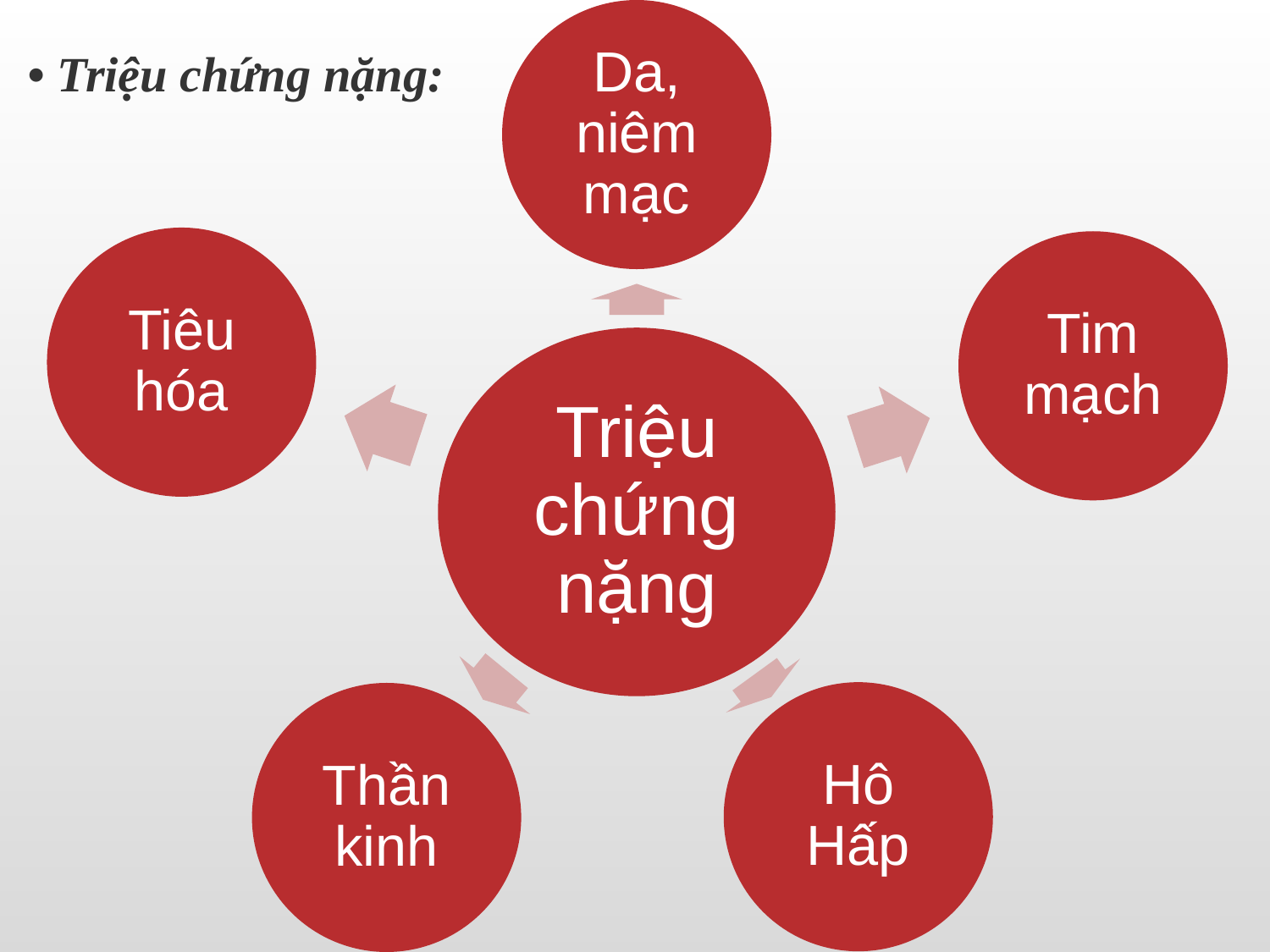

Triệu chứng nặng

Da, niêm mạc

Tim mạch

Hô Hấp

Thần kinh

Tiêu hóa
• Triệu chứng nặng: